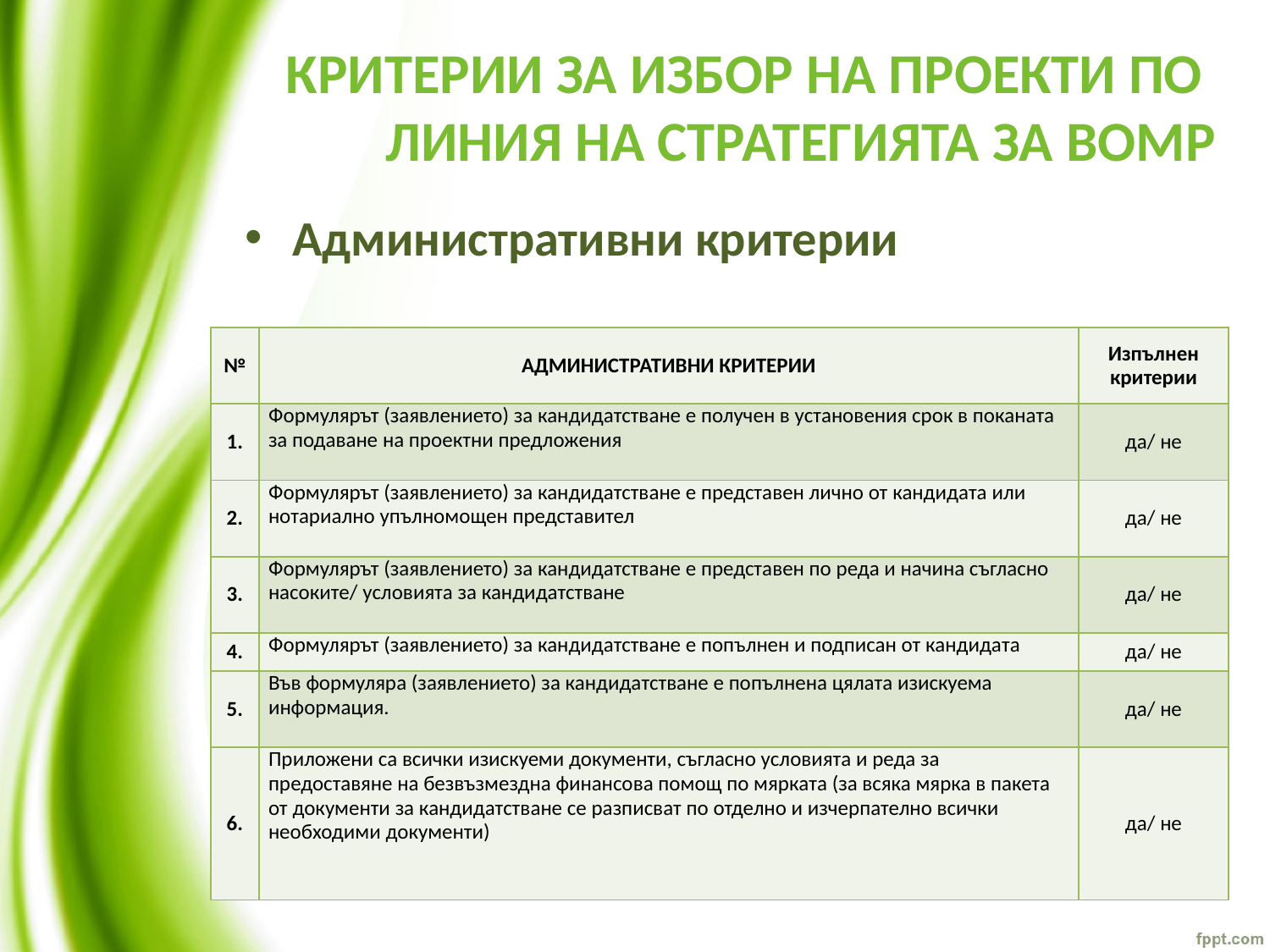

# КРИТЕРИИ ЗА ИЗБОР НА ПРОЕКТИ ПО ЛИНИЯ НА СТРАТЕГИЯТА ЗА ВОМР
Административни критерии
| № | АДМИНИСТРАТИВНИ КРИТЕРИИ | Изпълнен критерии |
| --- | --- | --- |
| 1. | Формулярът (заявлението) за кандидатстване е получен в установения срок в поканата за подаване на проектни предложения | да/ не |
| 2. | Формулярът (заявлението) за кандидатстване е представен лично от кандидата или нотариално упълномощен представител | да/ не |
| 3. | Формулярът (заявлението) за кандидатстване е представен по реда и начина съгласно насоките/ условията за кандидатстване | да/ не |
| 4. | Формулярът (заявлението) за кандидатстване е попълнен и подписан от кандидата | да/ не |
| 5. | Във формуляра (заявлението) за кандидатстване е попълнена цялата изискуема информация. | да/ не |
| 6. | Приложени са всички изискуеми документи, съгласно условията и реда за предоставяне на безвъзмездна финансова помощ по мярката (за всяка мярка в пакета от документи за кандидатстване се разписват по отделно и изчерпателно всички необходими документи) | да/ не |